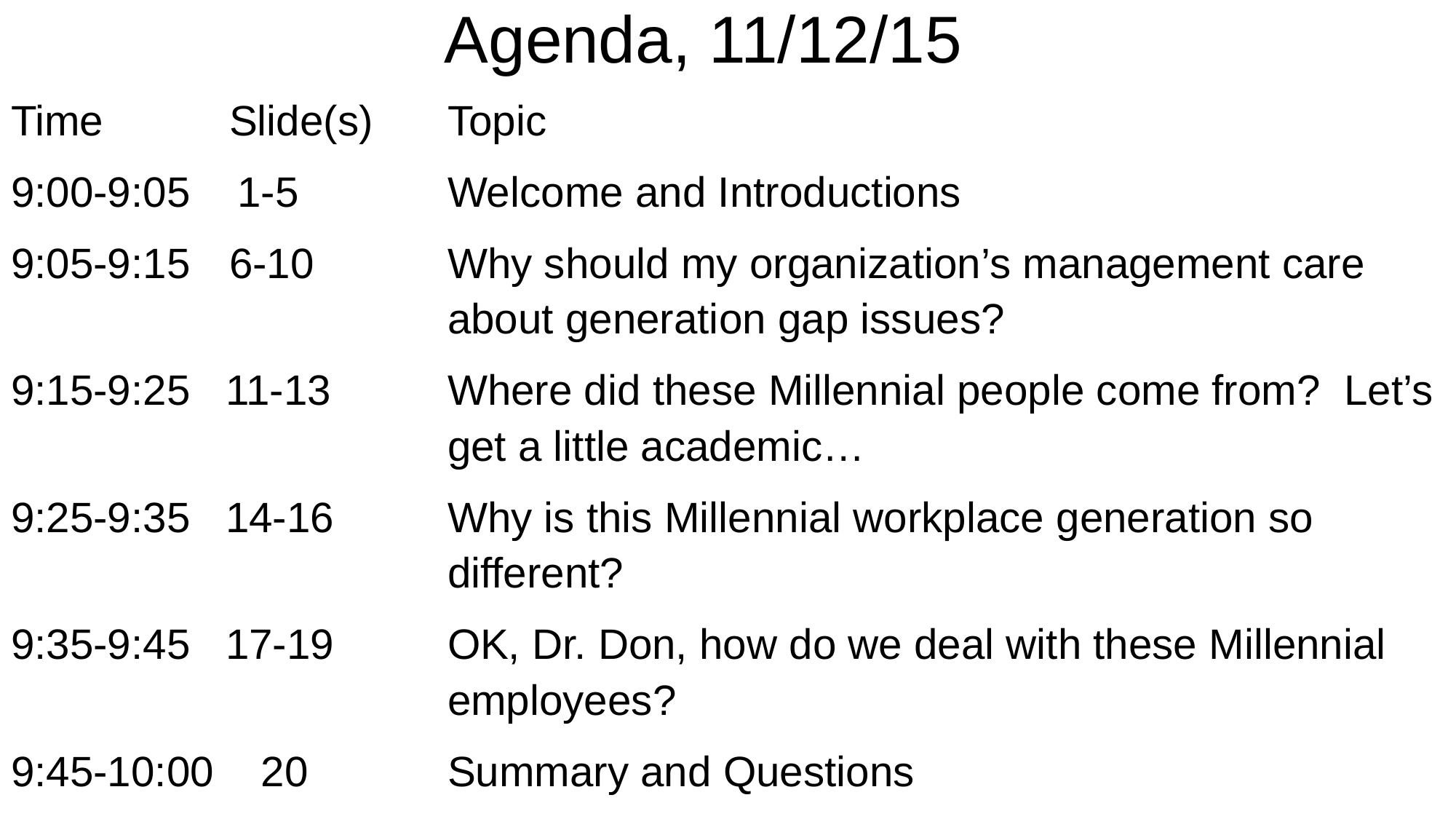

# Agenda, 11/12/15
Time		Slide(s)	Topic
9:00-9:05    1-5		Welcome and Introductions
9:05-9:15	6-10		Why should my organization’s management care 					about generation gap issues?
9:15-9:25   11-13		Where did these Millennial people come from?  Let’s 				get a little academic…
9:25-9:35   14-16    	Why is this Millennial workplace generation so 					different?
9:35-9:45   17-19    	OK, Dr. Don, how do we deal with these Millennial 					employees?
9:45-10:00    20		Summary and Questions